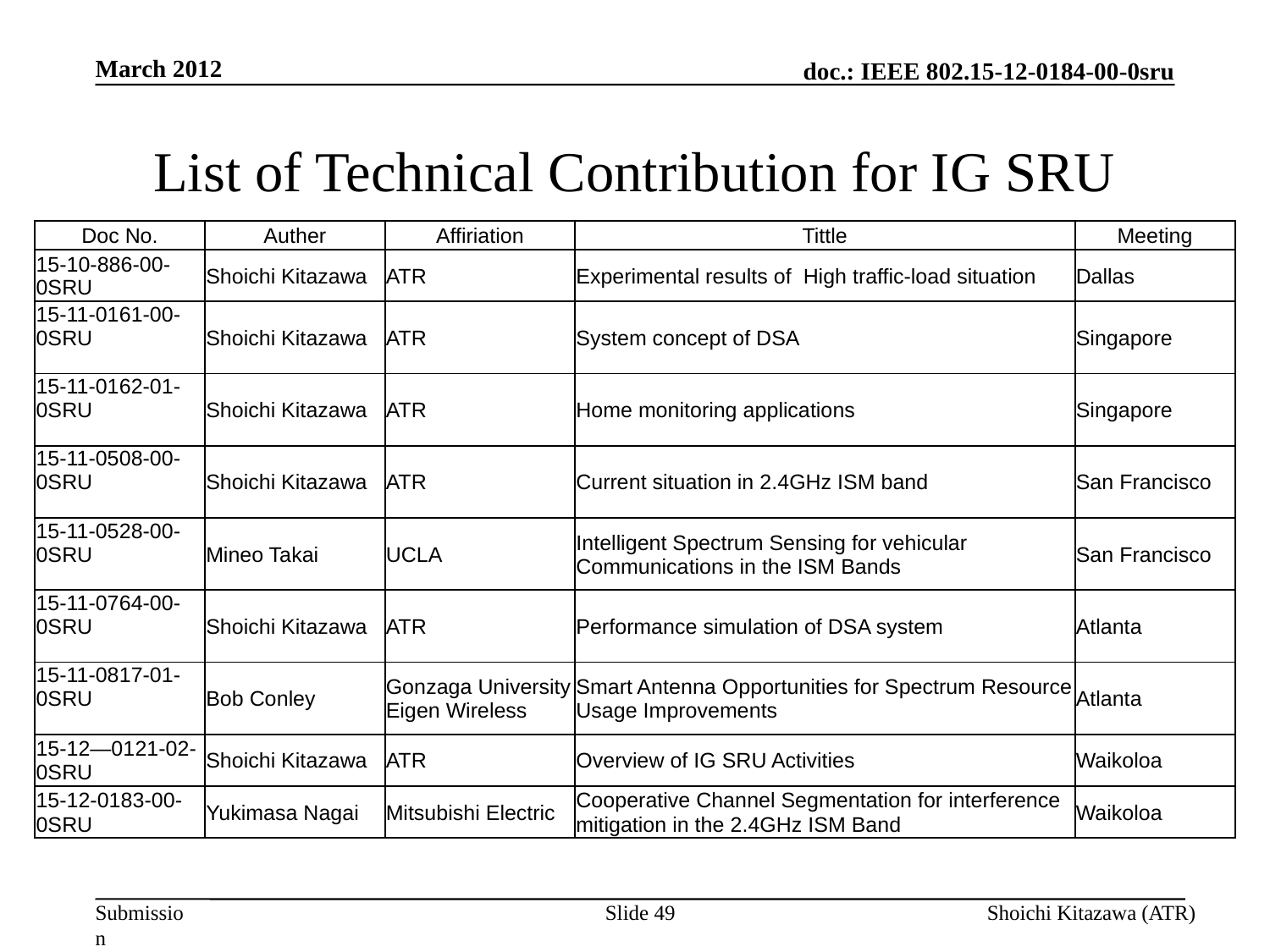

March 2012
# List of Technical Contribution for IG SRU
| Doc No. | Auther | Affiriation | Tittle | Meeting |
| --- | --- | --- | --- | --- |
| 15-10-886-00-0SRU | Shoichi Kitazawa | ATR | Experimental results of High traffic-load situation | Dallas |
| 15-11-0161-00-0SRU | Shoichi Kitazawa | ATR | System concept of DSA | Singapore |
| 15-11-0162-01-0SRU | Shoichi Kitazawa | ATR | Home monitoring applications | Singapore |
| 15-11-0508-00-0SRU | Shoichi Kitazawa | ATR | Current situation in 2.4GHz ISM band | San Francisco |
| 15-11-0528-00-0SRU | Mineo Takai | UCLA | Intelligent Spectrum Sensing for vehicular Communications in the ISM Bands | San Francisco |
| 15-11-0764-00-0SRU | Shoichi Kitazawa | ATR | Performance simulation of DSA system | Atlanta |
| 15-11-0817-01-0SRU | Bob Conley | Gonzaga University Eigen Wireless | Smart Antenna Opportunities for Spectrum Resource Usage Improvements | Atlanta |
| 15-12—0121-02-0SRU | Shoichi Kitazawa | ATR | Overview of IG SRU Activities | Waikoloa |
| 15-12-0183-00-0SRU | Yukimasa Nagai | Mitsubishi Electric | Cooperative Channel Segmentation for interference mitigation in the 2.4GHz ISM Band | Waikoloa |
Slide 49
Shoichi Kitazawa (ATR)